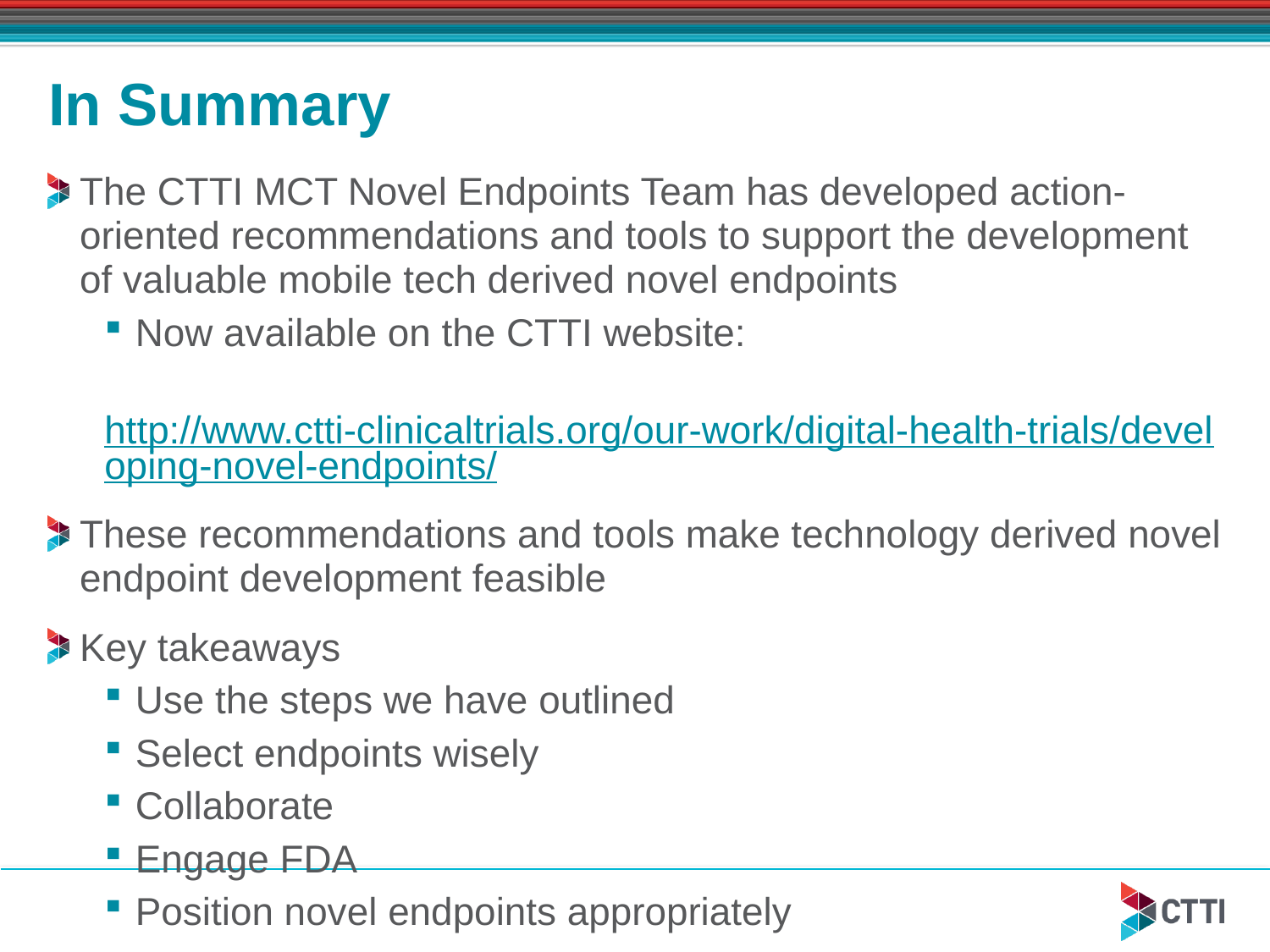

# In Summary
The CTTI MCT Novel Endpoints Team has developed action-oriented recommendations and tools to support the development of valuable mobile tech derived novel endpoints
Now available on the CTTI website:
   http://www.ctti-clinicaltrials.org/our-work/digital-health-trials/developing-novel-endpoints/
These recommendations and tools make technology derived novel endpoint development feasible
Key takeaways
Use the steps we have outlined
Select endpoints wisely
Collaborate
Engage FDA
Position novel endpoints appropriately